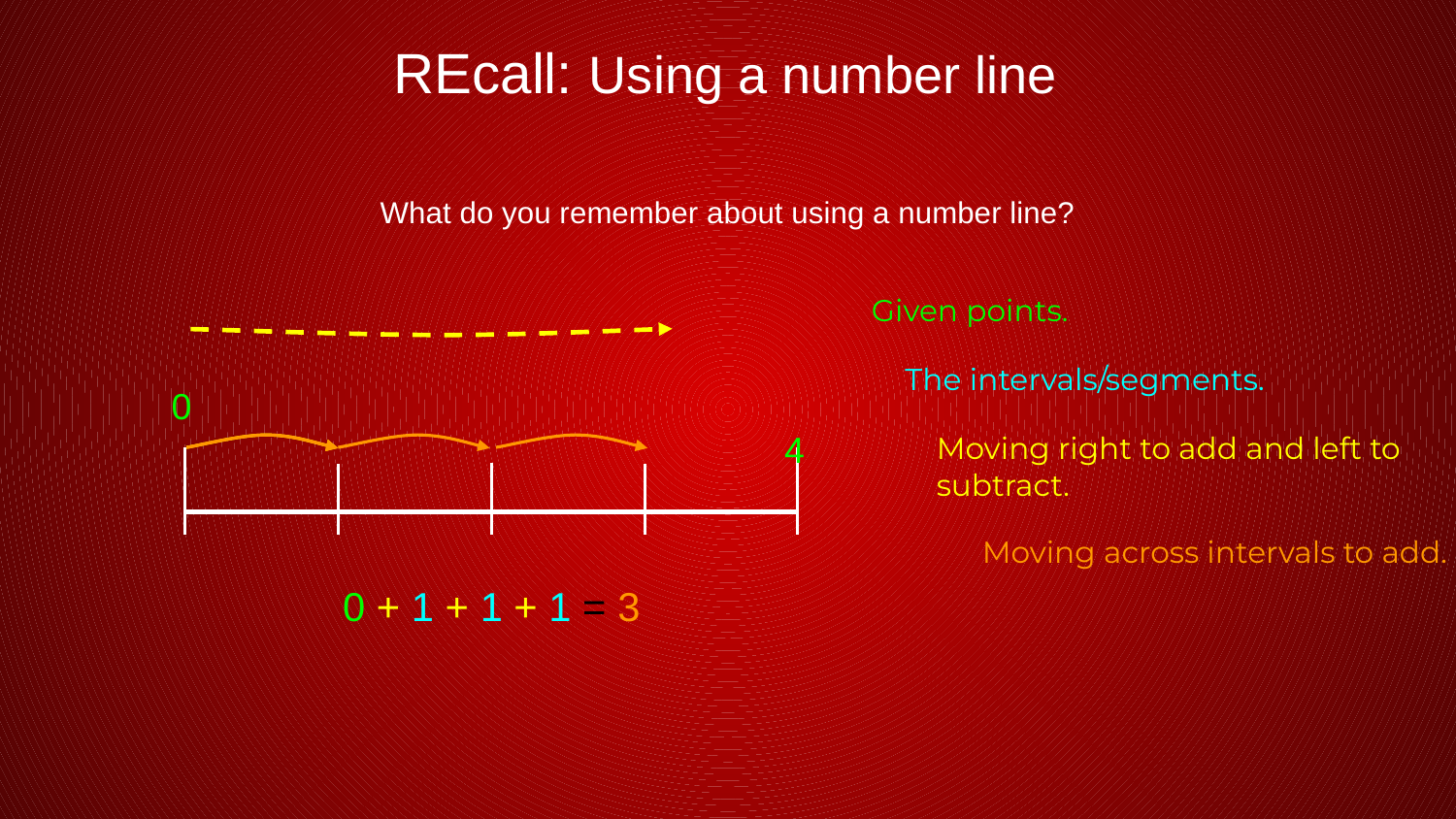

# REcall: Using a number line
What do you remember about using a number line?
Given points.

The intervals/segments.
0								   4
Moving right to add and left to subtract.

Moving across intervals to add.
0 + 1 + 1 + 1 = 3